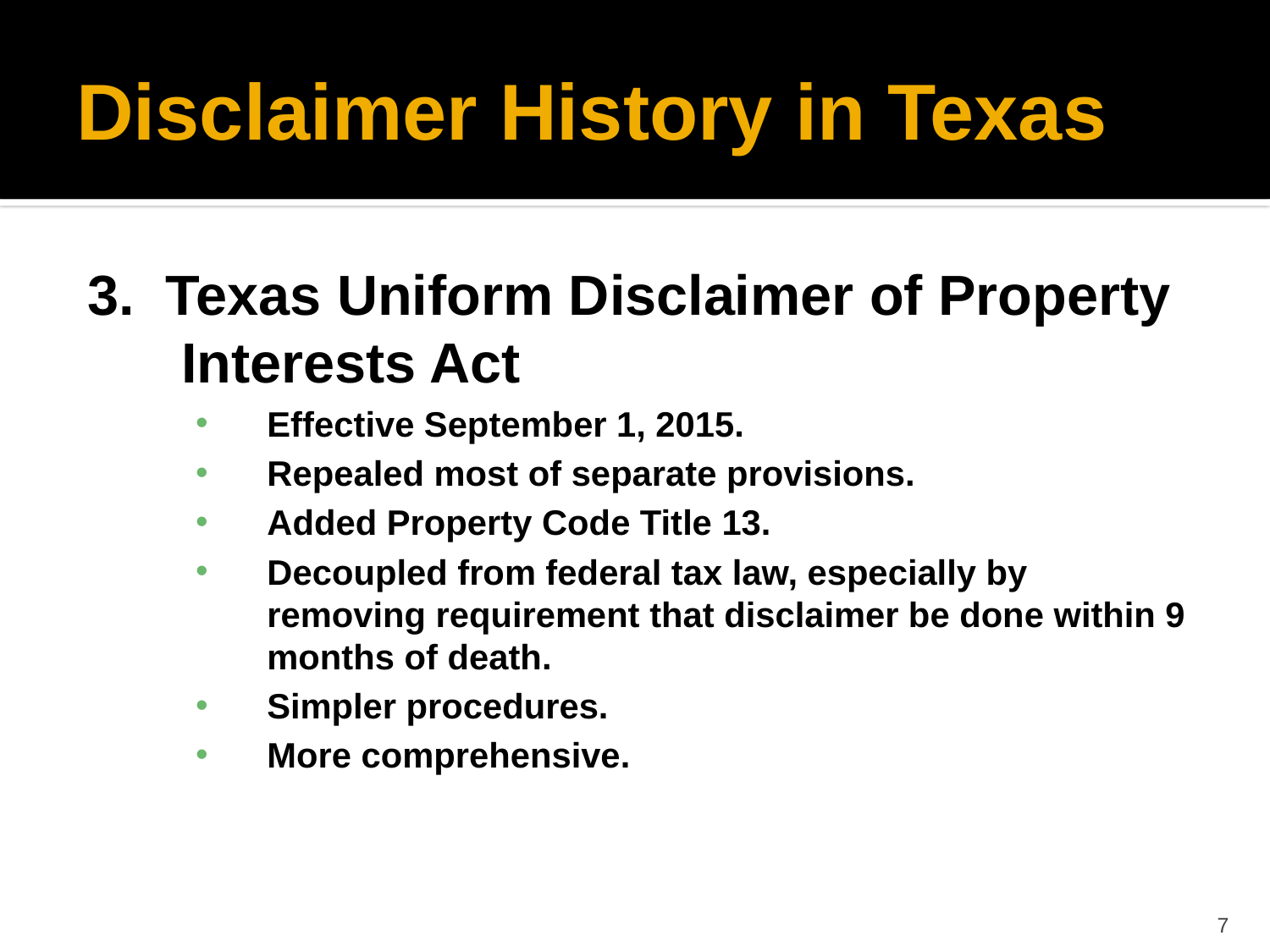

# Disclaimer History in Texas
3.  Texas Uniform Disclaimer of Property
      Interests Act
Effective September 1, 2015.
Repealed most of separate provisions.
Added Property Code Title 13.
Decoupled from federal tax law, especially by removing requirement that disclaimer be done within 9 months of death.
Simpler procedures.
More comprehensive.

7